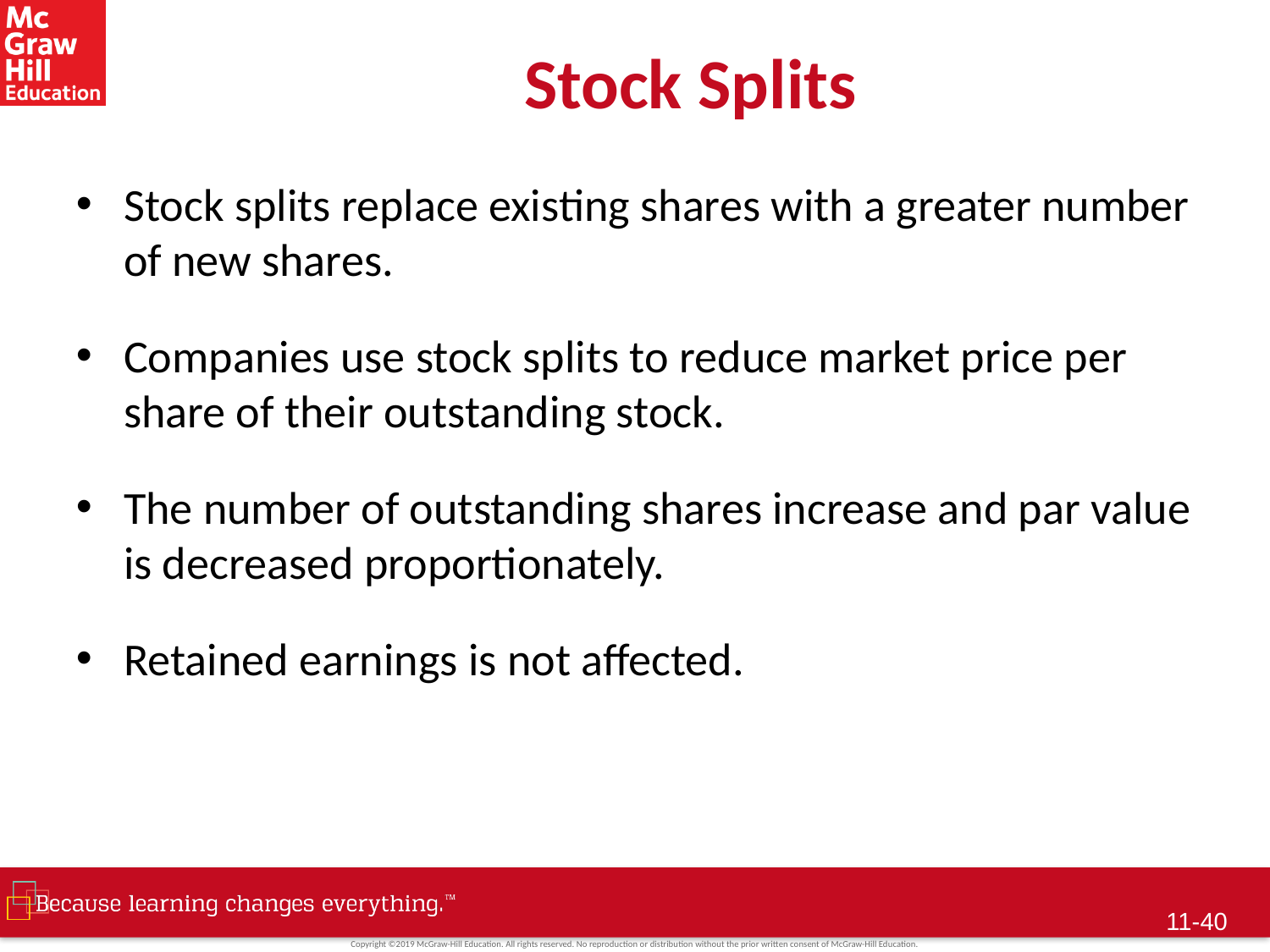

# Stock Splits
Stock splits replace existing shares with a greater number of new shares.
Companies use stock splits to reduce market price per share of their outstanding stock.
The number of outstanding shares increase and par value is decreased proportionately.
Retained earnings is not affected.

11-40